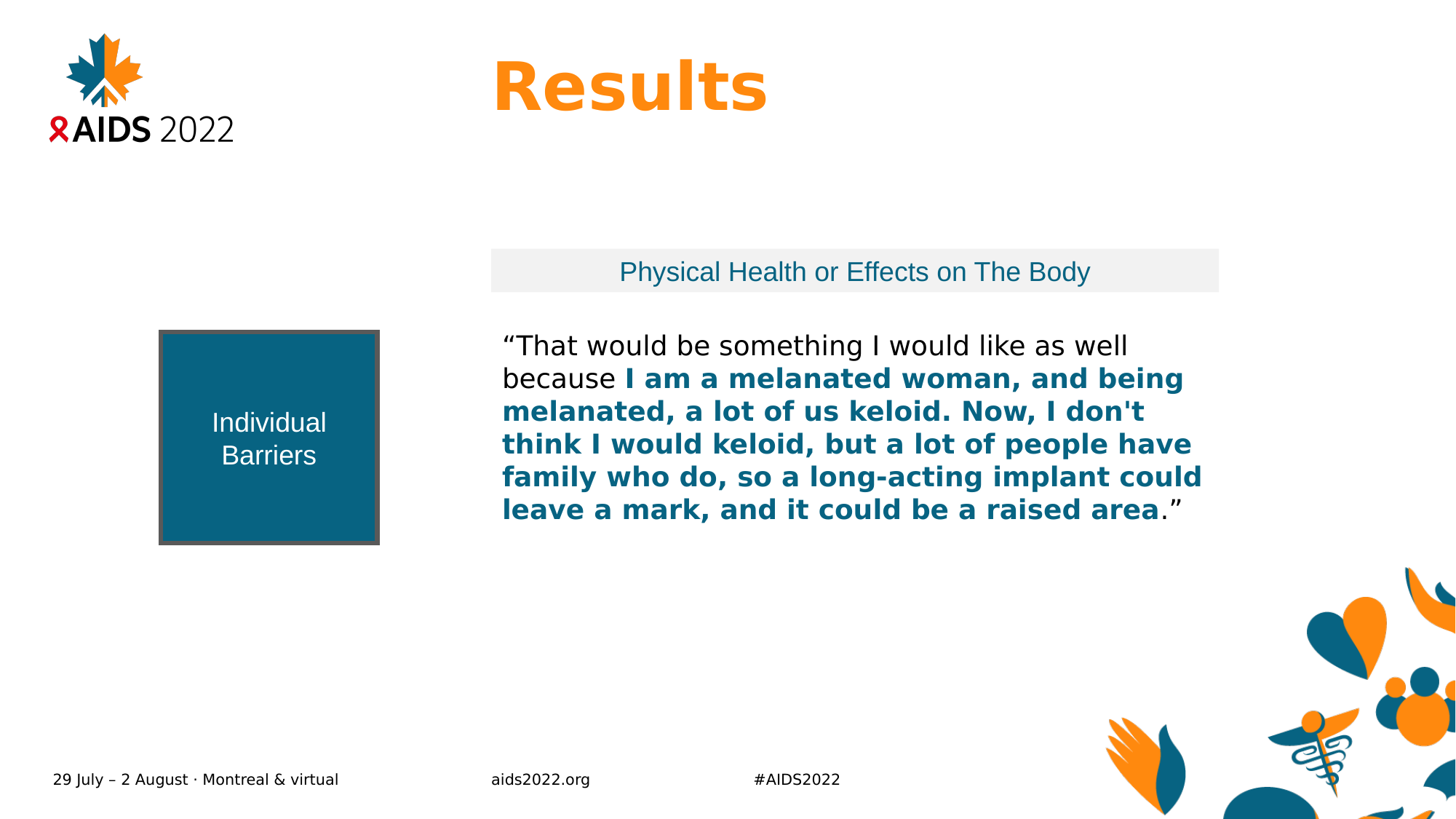

# Results
Physical Health or Effects on The Body
“That would be something I would like as well because I am a melanated woman, and being melanated, a lot of us keloid. Now, I don't think I would keloid, but a lot of people have family who do, so a long-acting implant could leave a mark, and it could be a raised area.”
Individual Barriers
Structural Coding